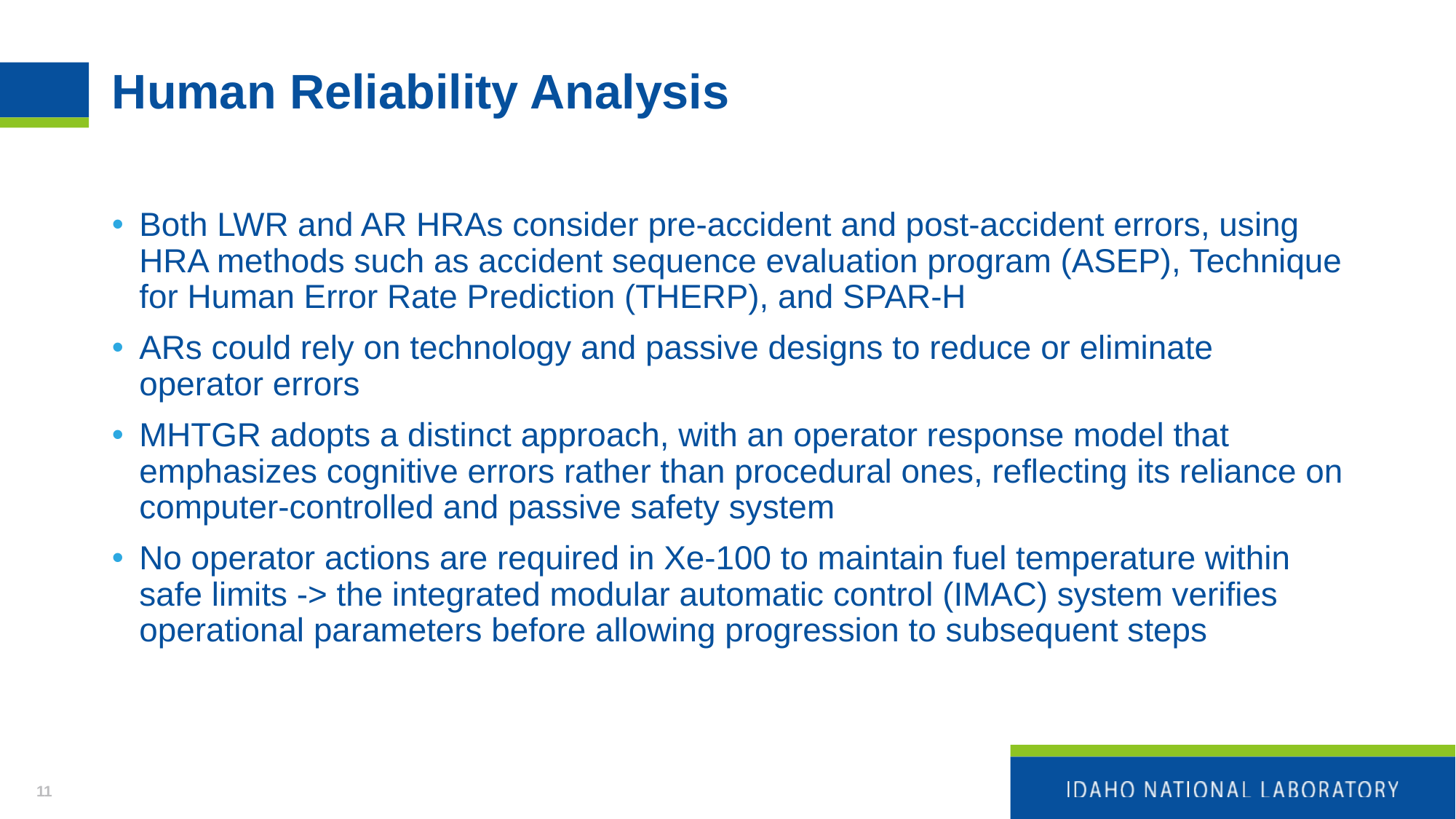

# Human Reliability Analysis
Both LWR and AR HRAs consider pre-accident and post-accident errors, using HRA methods such as accident sequence evaluation program (ASEP), Technique for Human Error Rate Prediction (THERP), and SPAR-H
ARs could rely on technology and passive designs to reduce or eliminate operator errors
MHTGR adopts a distinct approach, with an operator response model that emphasizes cognitive errors rather than procedural ones, reflecting its reliance on computer-controlled and passive safety system
No operator actions are required in Xe-100 to maintain fuel temperature within safe limits -> the integrated modular automatic control (IMAC) system verifies operational parameters before allowing progression to subsequent steps
11